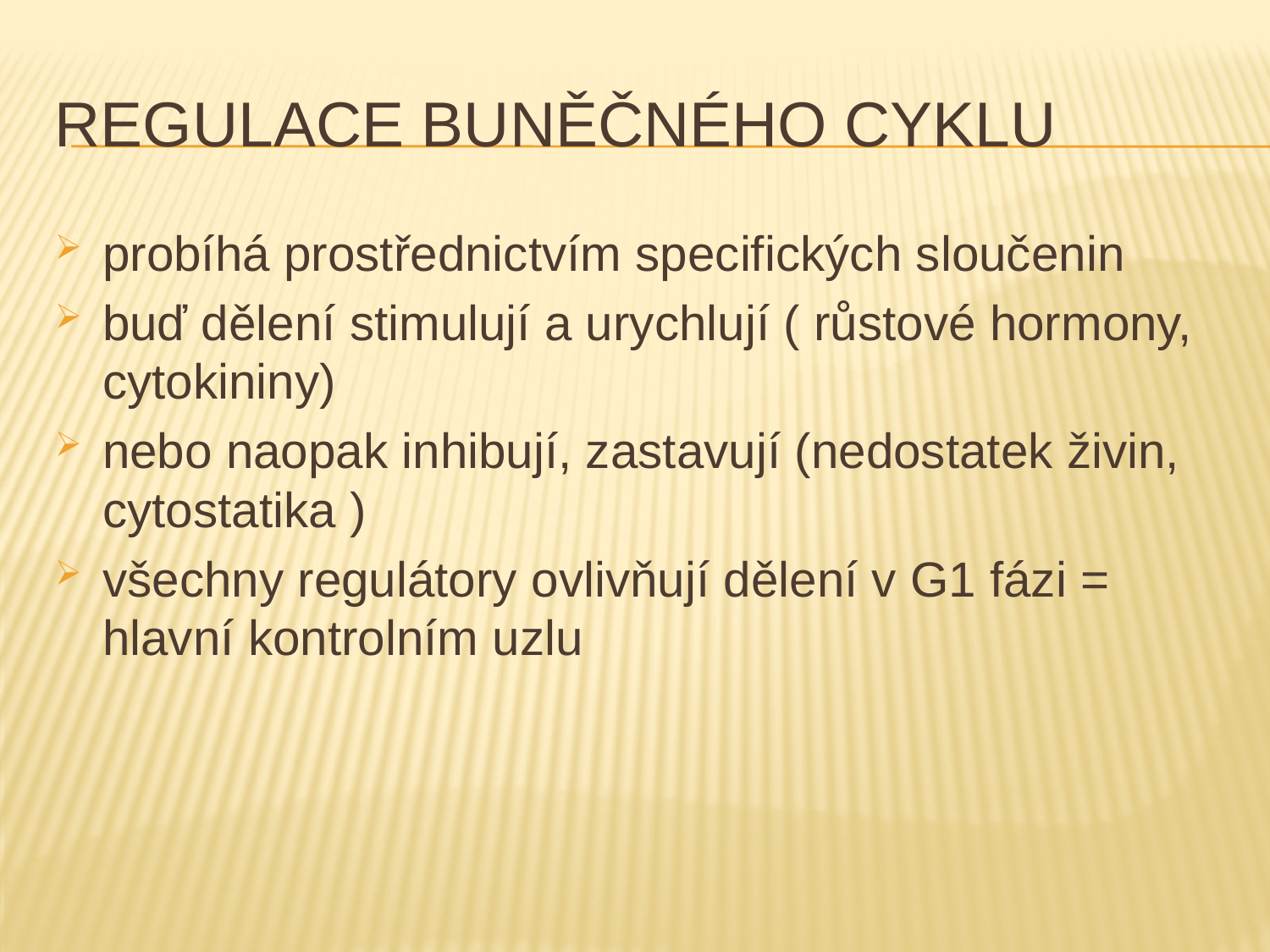

# REGULACE BUNĚČNÉHO CYKLU
probíhá prostřednictvím specifických sloučenin
buď dělení stimulují a urychlují ( růstové hormony, cytokininy)
nebo naopak inhibují, zastavují (nedostatek živin, cytostatika )
všechny regulátory ovlivňují dělení v G1 fázi = hlavní kontrolním uzlu